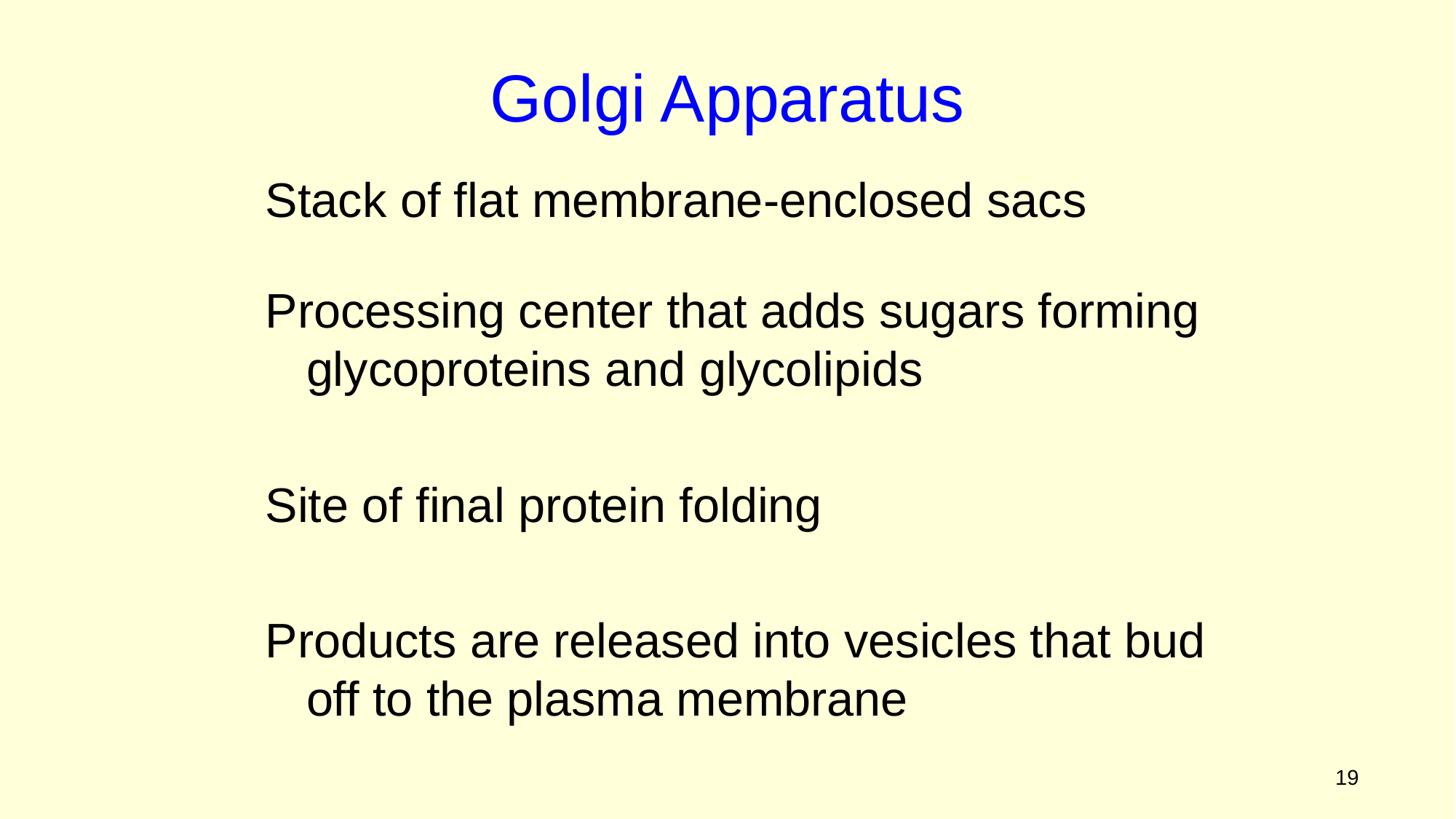

Golgi Apparatus
Stack of flat membrane-enclosed sacs

Processing center that adds sugars forming glycoproteins and glycolipids

Site of final protein folding

Products are released into vesicles that bud off to the plasma membrane
Figure 2.3